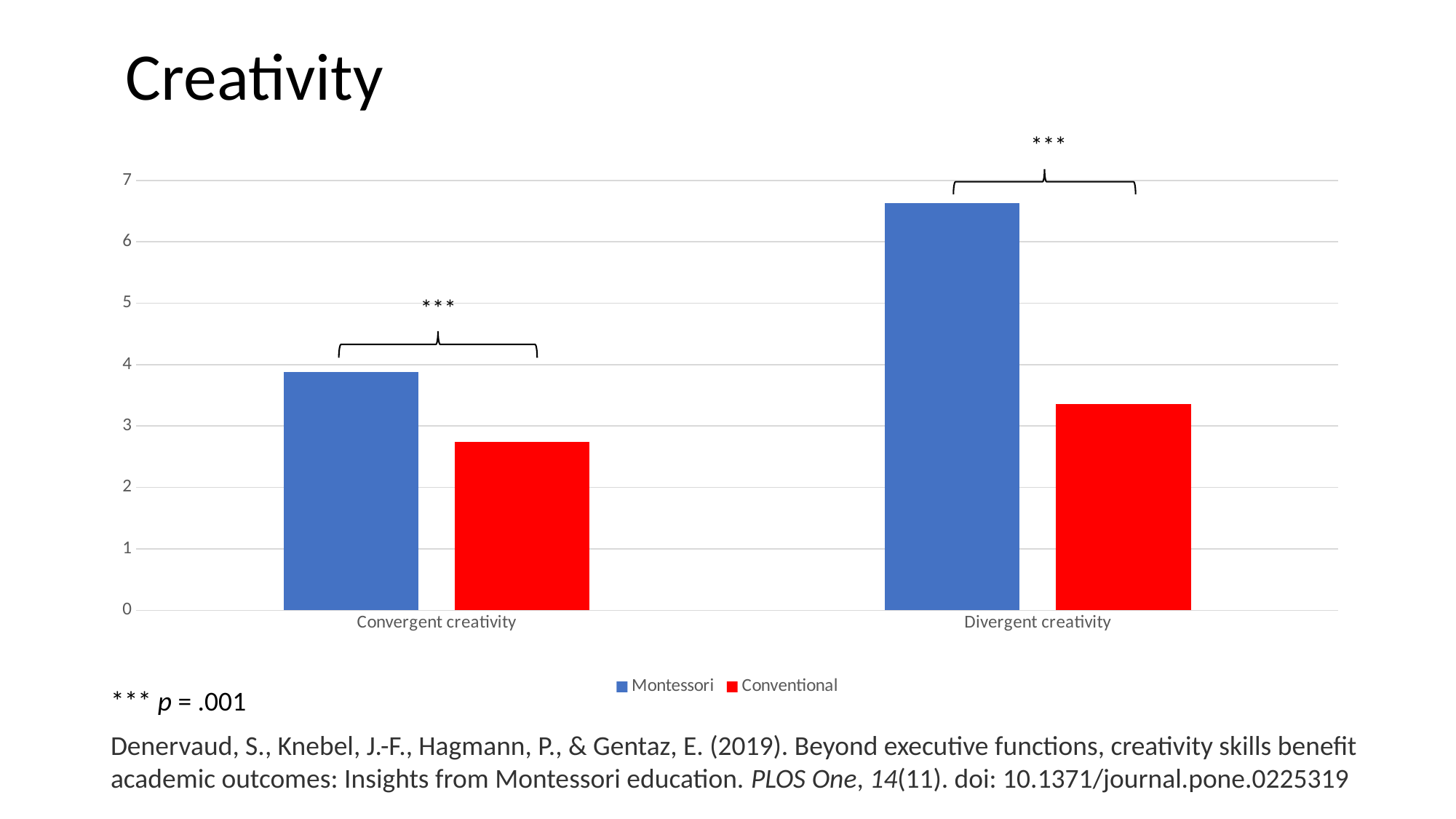

Creativity

### Chart

| Category | Montessori | Conventional |
|---|---|---|
| Convergent creativity | 3.88 | 2.74 |
| Divergent creativity | 6.63 | 3.36 |
***

***
*** p = .001
Denervaud, S., Knebel, J.-F., Hagmann, P., & Gentaz, E. (2019). Beyond executive functions, creativity skills benefit academic outcomes: Insights from Montessori education. PLOS One, 14(11). doi: 10.1371/journal.pone.0225319